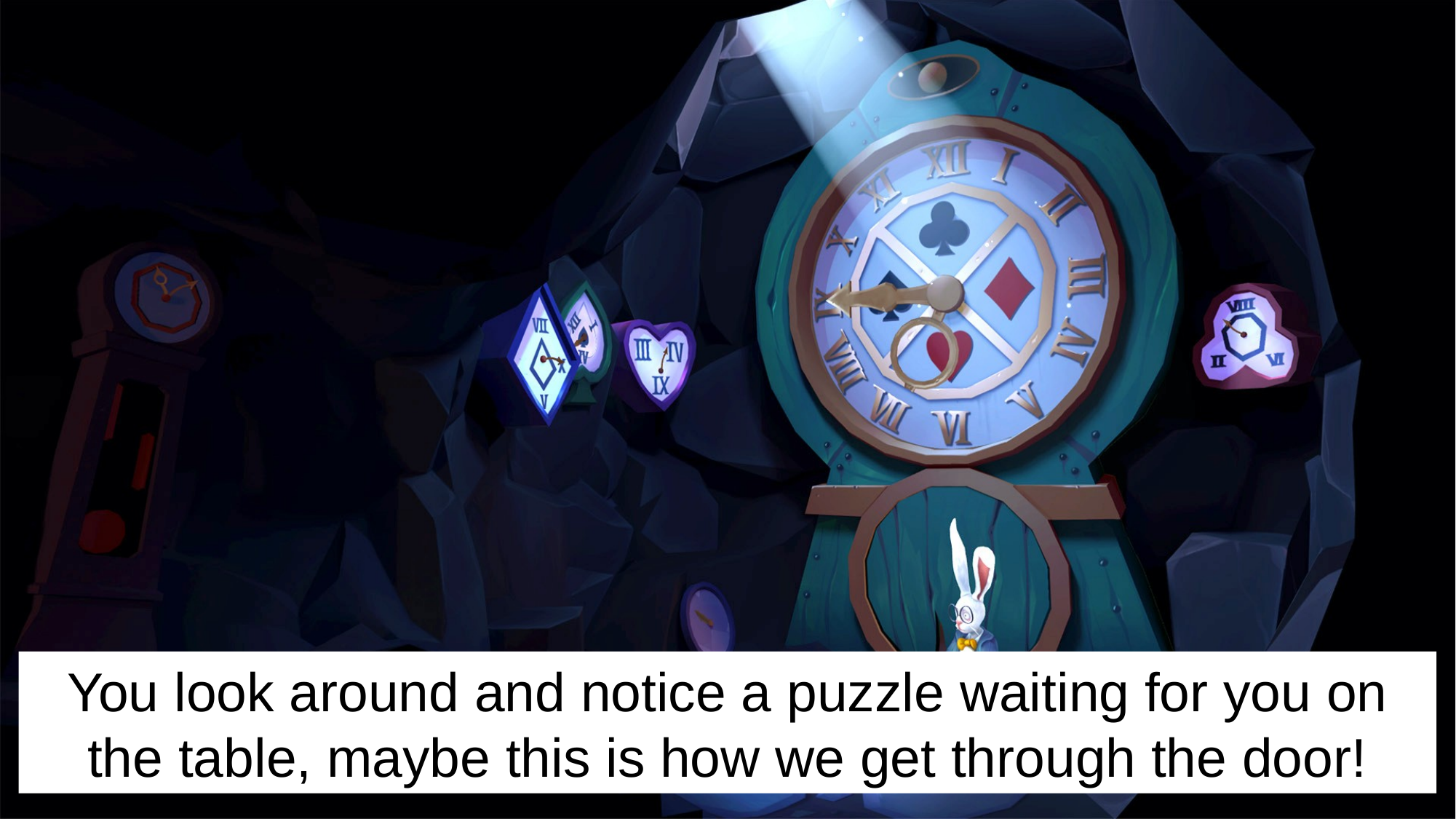

#
You look around and notice a puzzle waiting for you on the table, maybe this is how we get through the door!